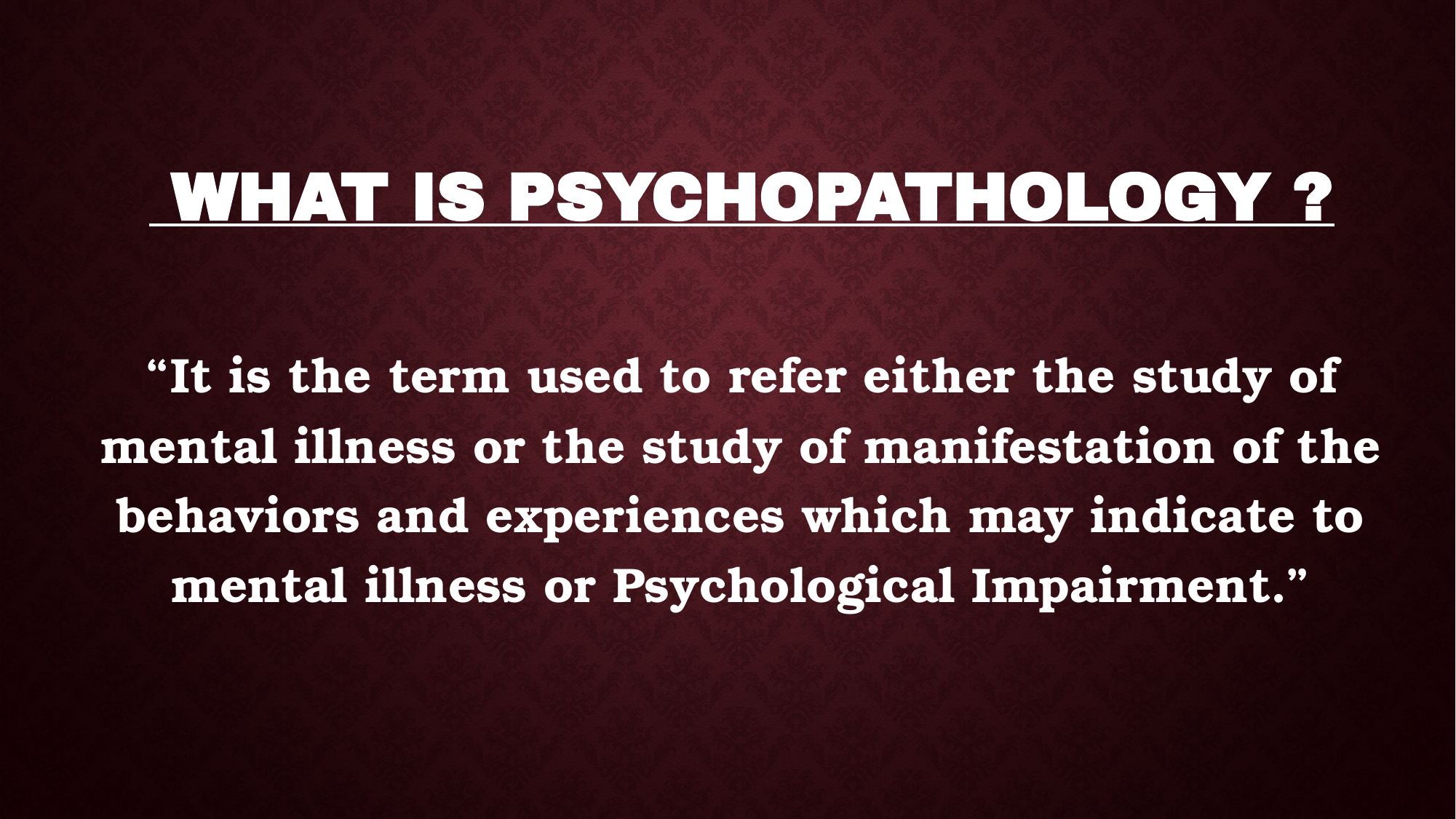

WHAT IS PSYCHOPATHOLOGY ?

“It is the term used to refer either the study of mental illness or the study of manifestation of the behaviors and experiences which may indicate to mental illness or Psychological Impairment.”